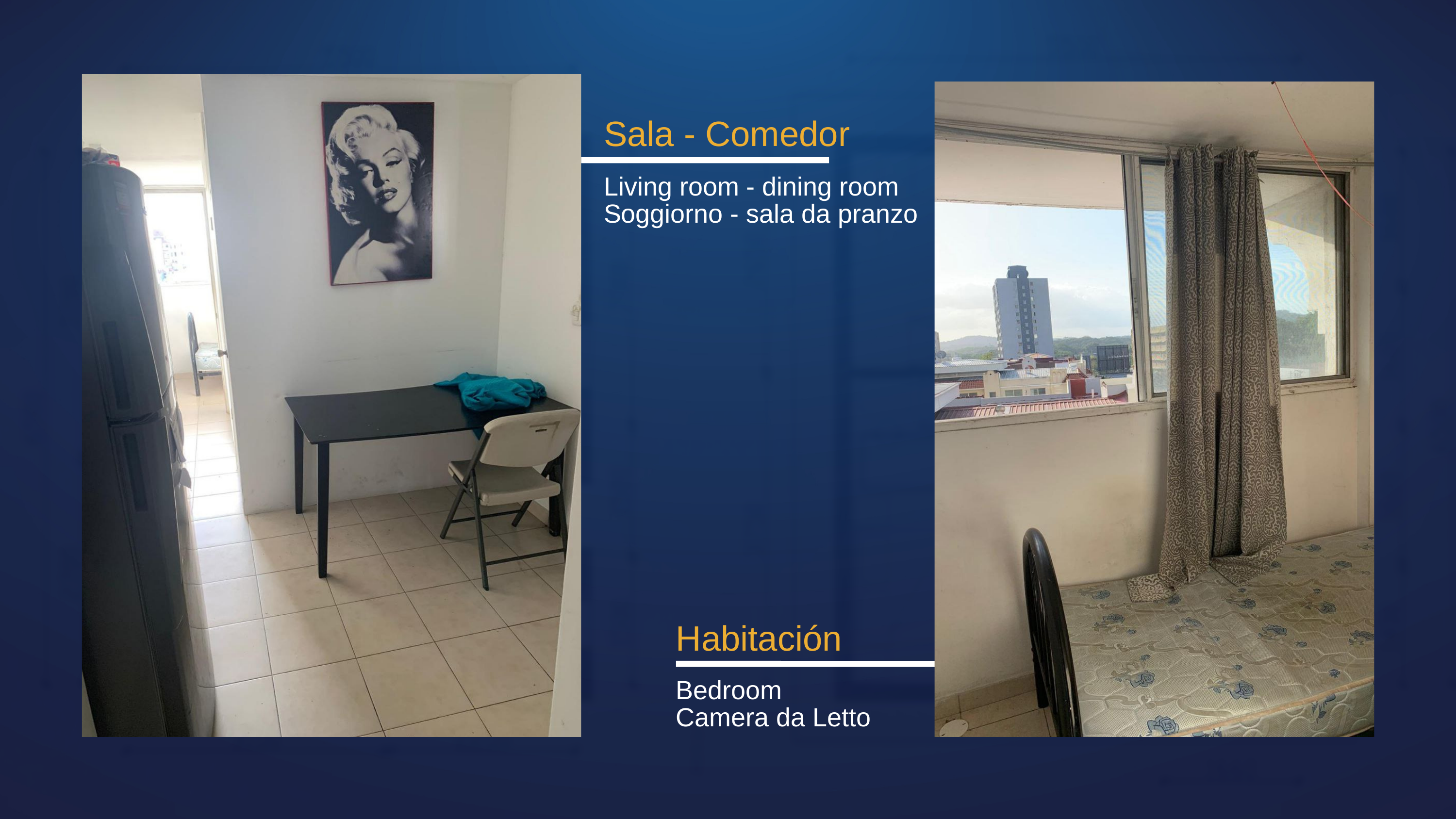

Sala - Comedor

Living room - dining room
Soggiorno - sala da pranzo

Habitación

Bedroom
Camera da Letto